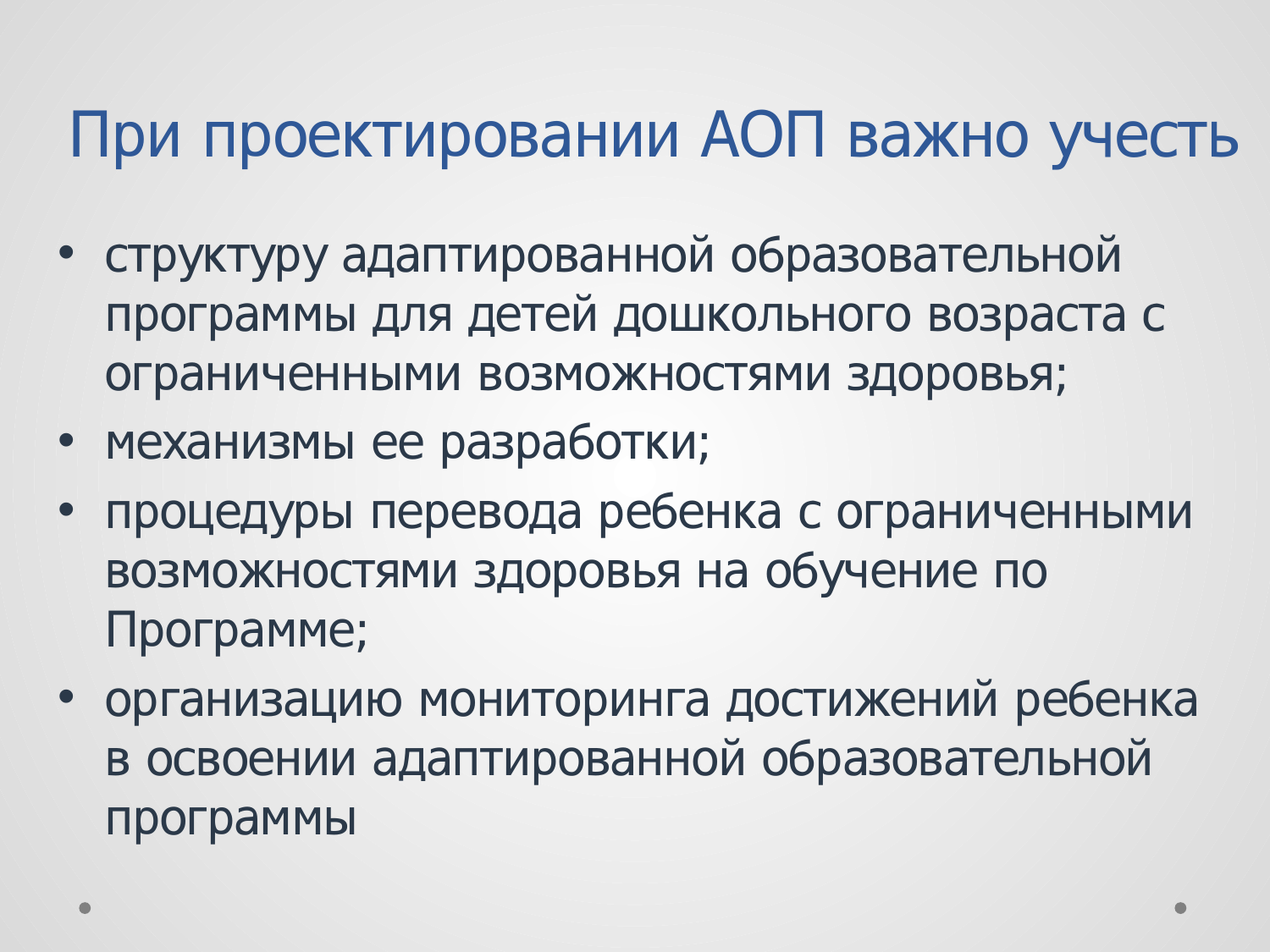

# При проектировании АОП важно учесть
структуру адаптированной образовательной программы для детей дошкольного возраста с ограниченными возможностями здоровья;
механизмы ее разработки;
процедуры перевода ребенка с ограниченными возможностями здоровья на обучение по Программе;
организацию мониторинга достижений ребенка в освоении адаптированной образовательной программы